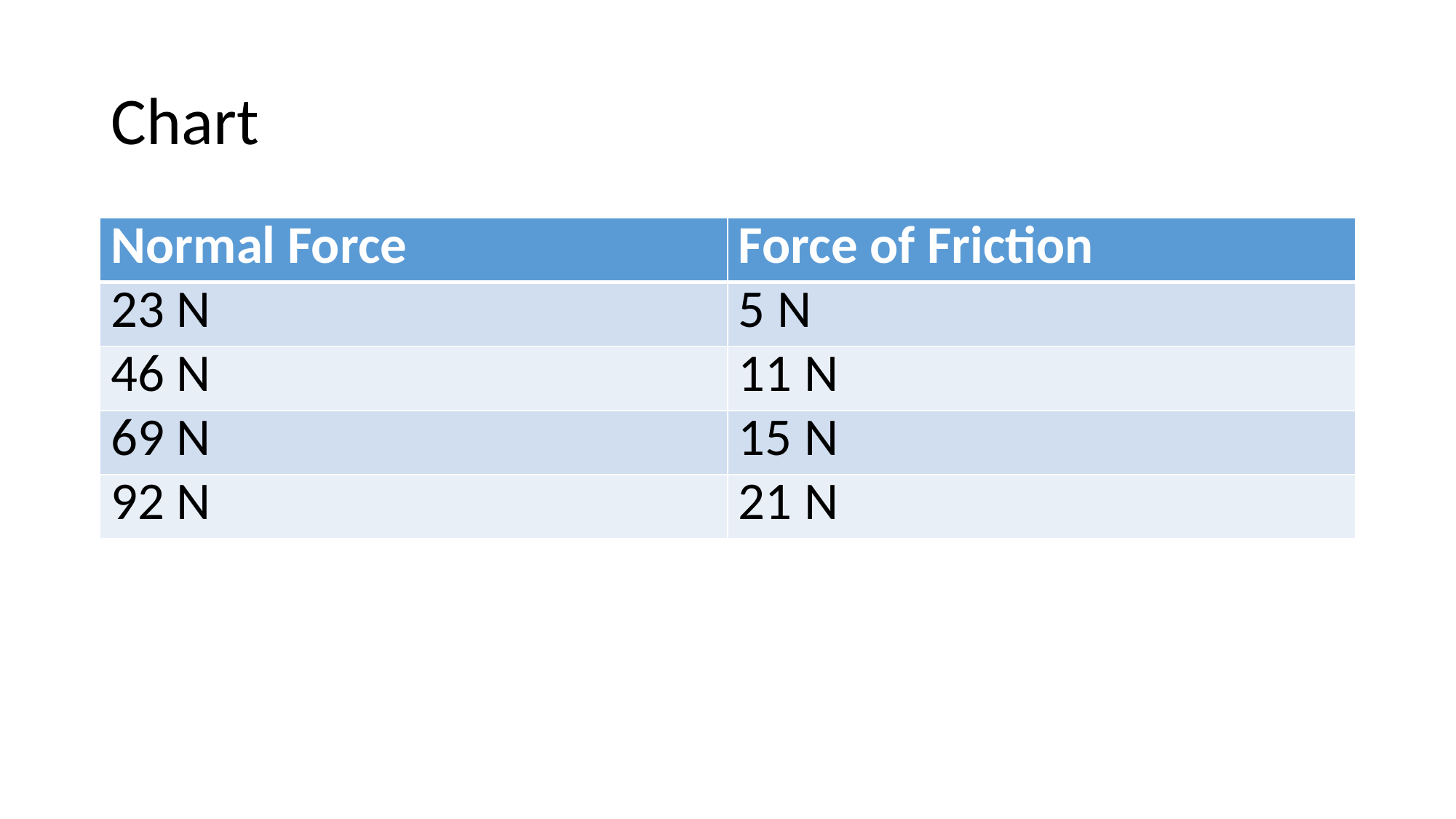

# Chart
| Normal Force | Force of Friction |
| --- | --- |
| 23 N | 5 N |
| 46 N | 11 N |
| 69 N | 15 N |
| 92 N | 21 N |